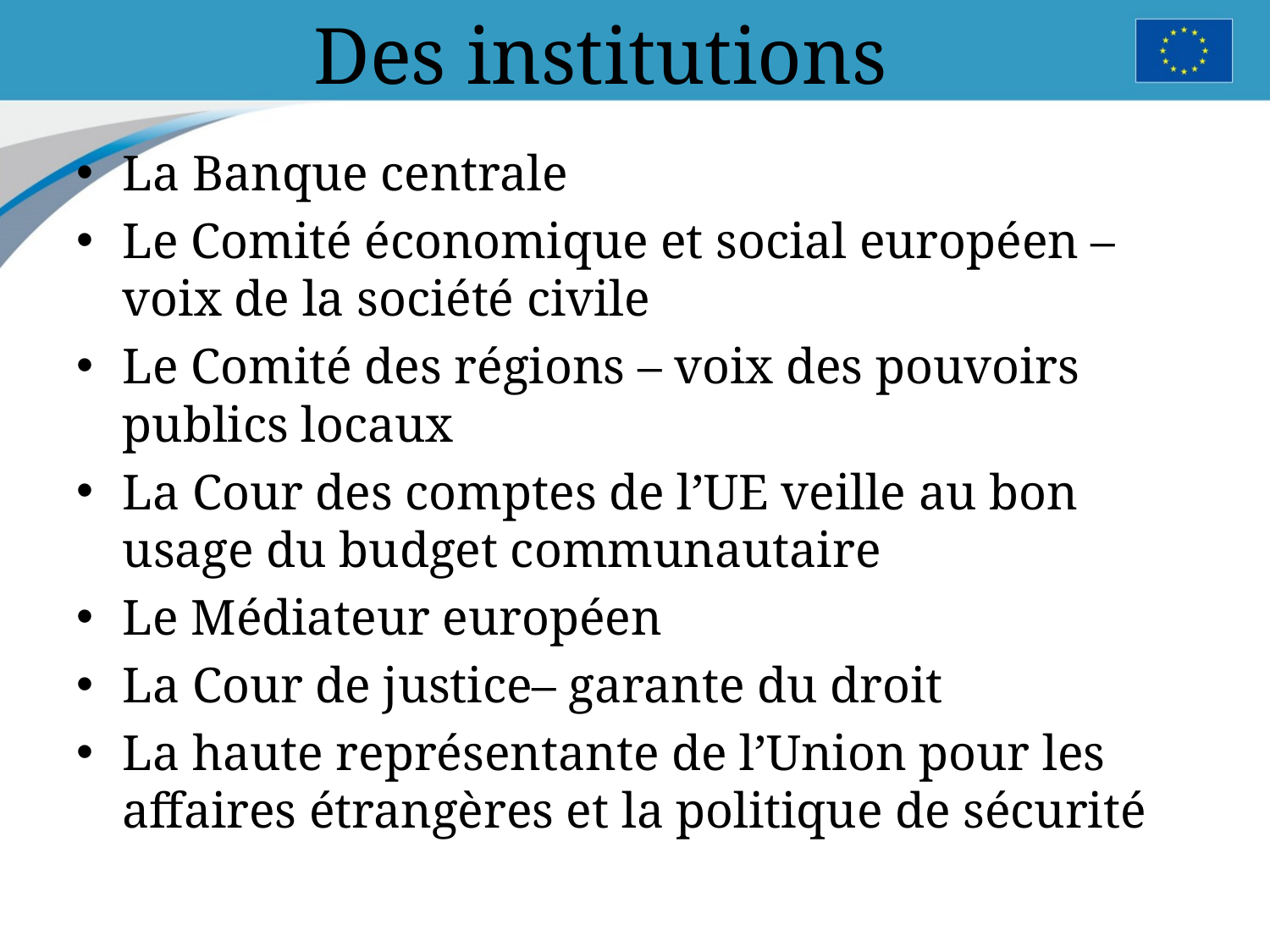

# Des institutions
La Banque centrale
Le Comité économique et social européen – voix de la société civile
Le Comité des régions – voix des pouvoirs publics locaux
La Cour des comptes de l’UE veille au bon usage du budget communautaire
Le Médiateur européen
La Cour de justice– garante du droit
La haute représentante de l’Union pour les affaires étrangères et la politique de sécurité